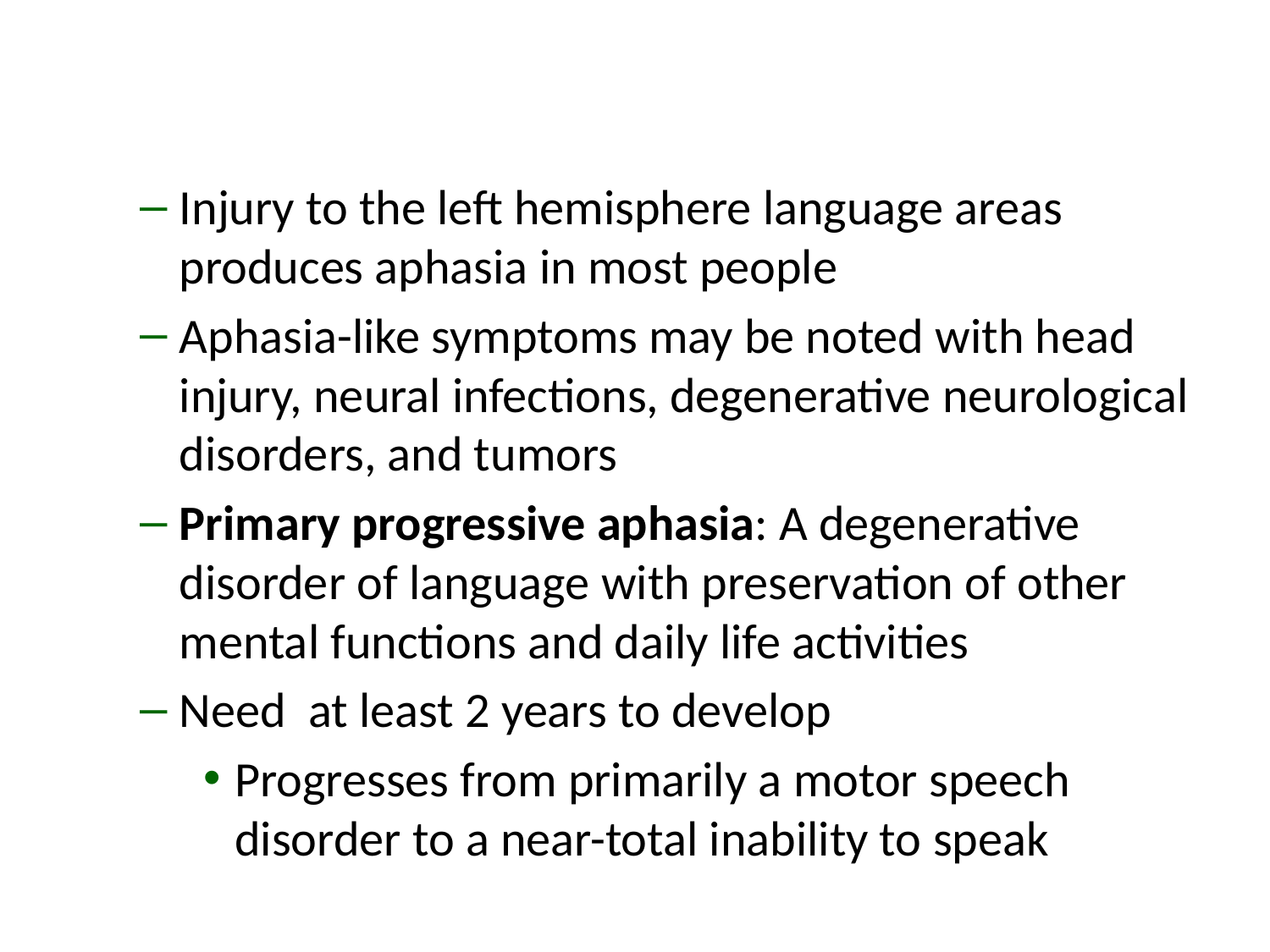

#
Injury to the left hemisphere language areas produces aphasia in most people
Aphasia-like symptoms may be noted with head injury, neural infections, degenerative neurological disorders, and tumors
Primary progressive aphasia: A degenerative disorder of language with preservation of other mental functions and daily life activities
Need  at least 2 years to develop
Progresses from primarily a motor speech disorder to a near-total inability to speak